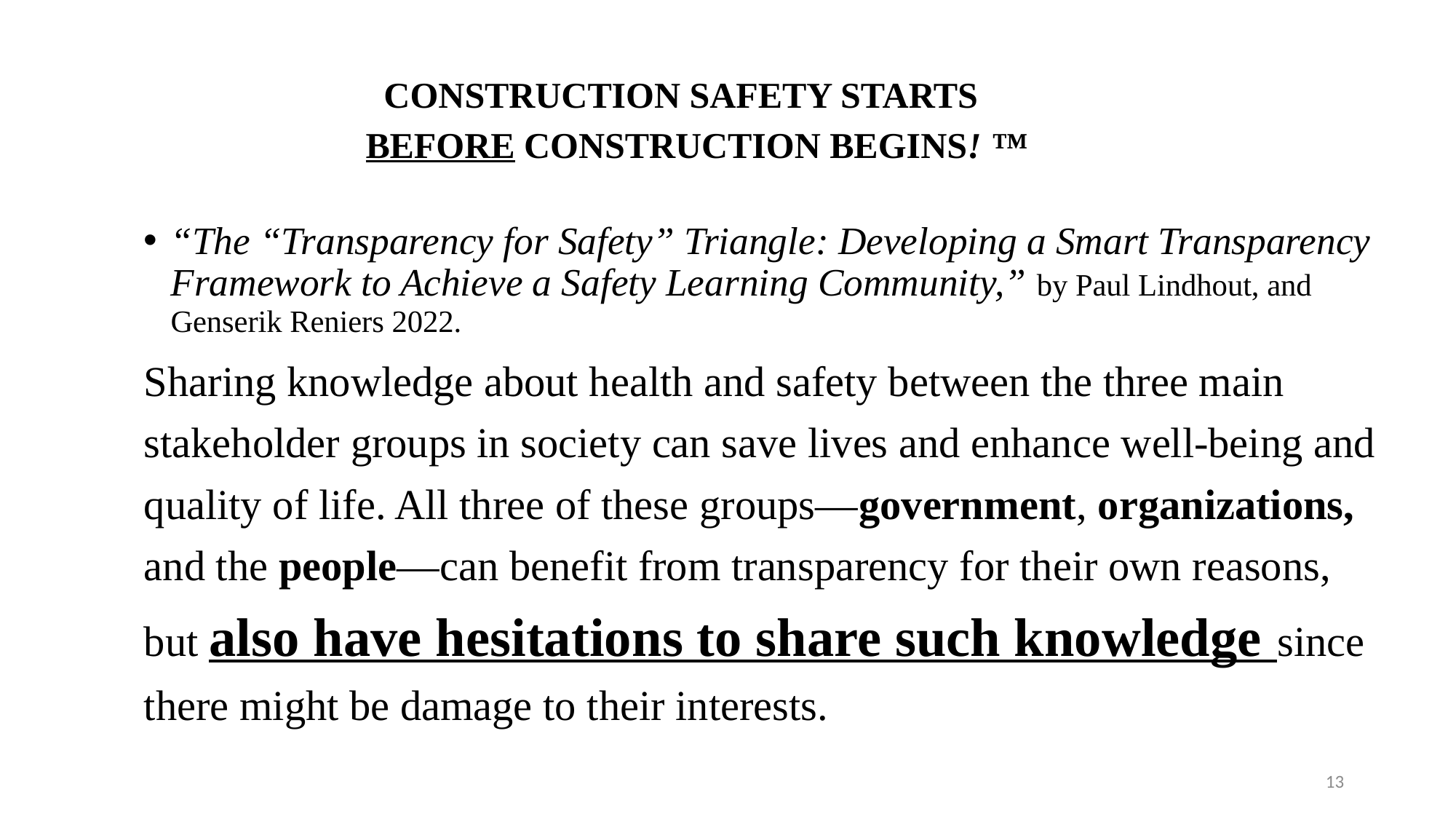

# CONSTRUCTION SAFETY STARTS BEFORE CONSTRUCTION BEGINS! ™

“The “Transparency for Safety” Triangle: Developing a Smart Transparency Framework to Achieve a Safety Learning Community,” by Paul Lindhout, and Genserik Reniers 2022.
Sharing knowledge about health and safety between the three main stakeholder groups in society can save lives and enhance well-being and quality of life. All three of these groups—government, organizations, and the people—can benefit from transparency for their own reasons, but also have hesitations to share such knowledge since there might be damage to their interests.

13